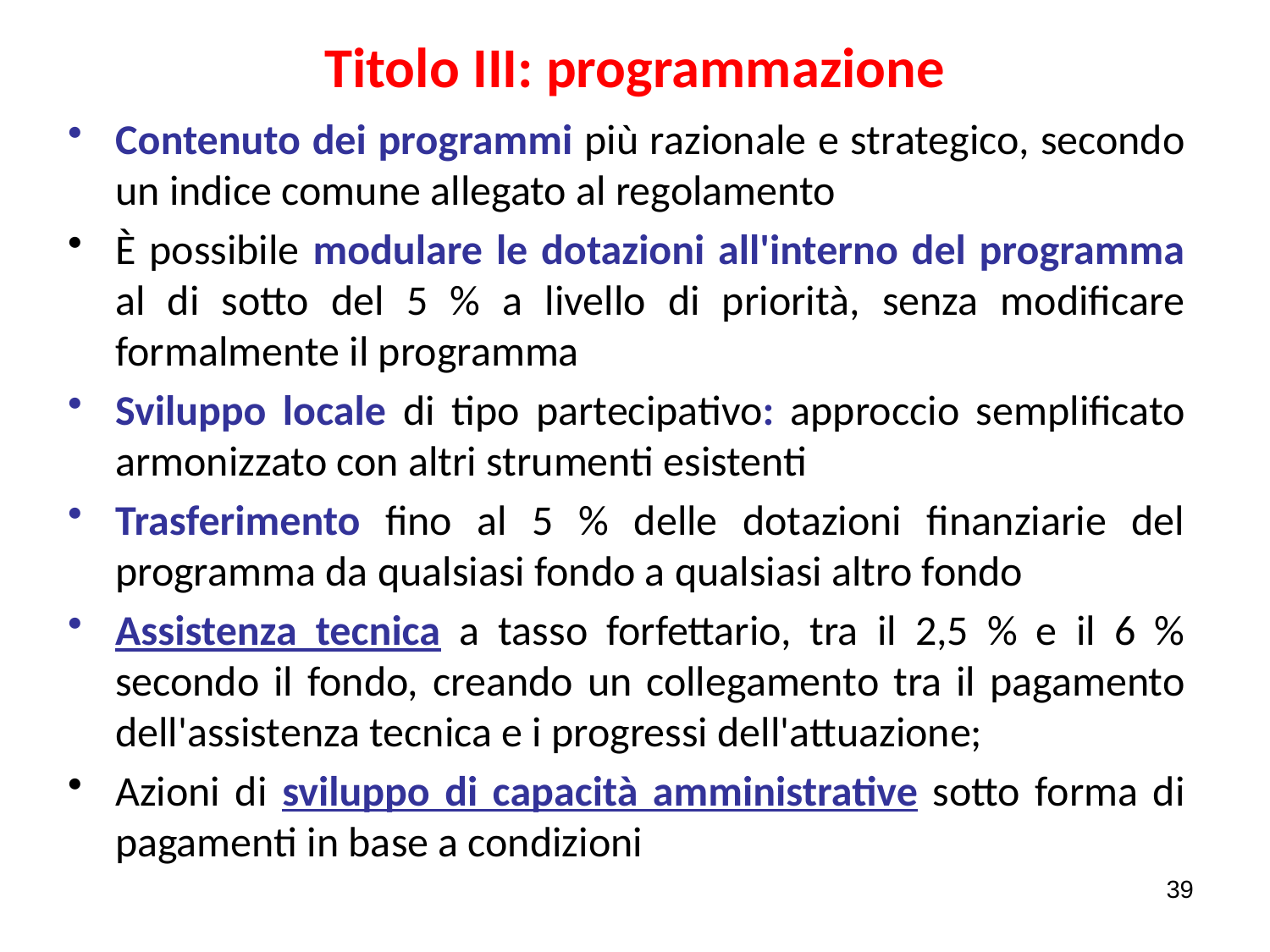

# Titolo III: programmazione
Contenuto dei programmi più razionale e strategico, secondo un indice comune allegato al regolamento
È possibile modulare le dotazioni all'interno del programma al di sotto del 5 % a livello di priorità, senza modificare formalmente il programma
Sviluppo locale di tipo partecipativo: approccio semplificato armonizzato con altri strumenti esistenti
Trasferimento fino al 5 % delle dotazioni finanziarie del programma da qualsiasi fondo a qualsiasi altro fondo
Assistenza tecnica a tasso forfettario, tra il 2,5 % e il 6 % secondo il fondo, creando un collegamento tra il pagamento dell'assistenza tecnica e i progressi dell'attuazione;
Azioni di sviluppo di capacità amministrative sotto forma di pagamenti in base a condizioni
39